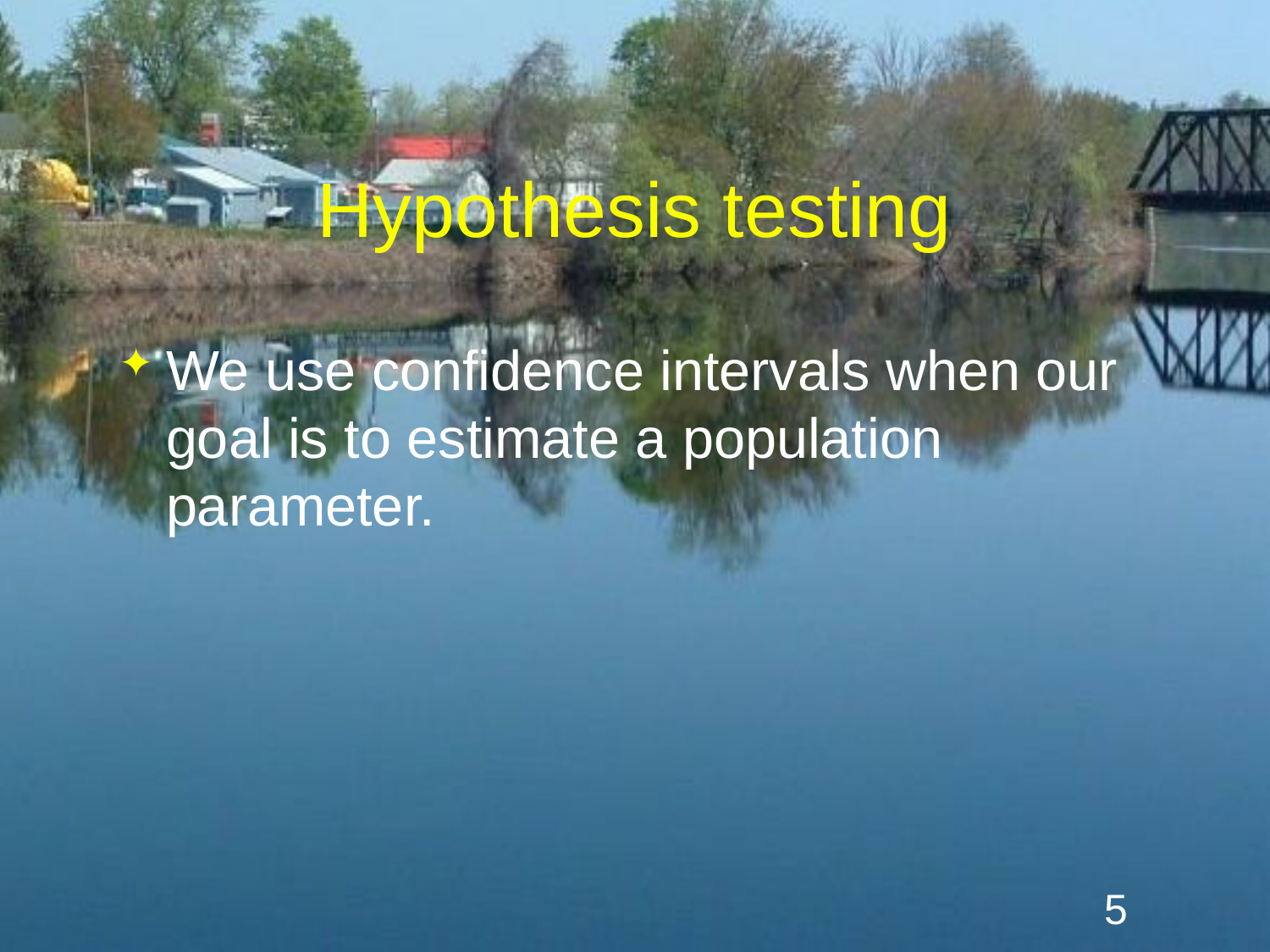

# Hypothesis testing
We use confidence intervals when our goal is to estimate a population parameter.